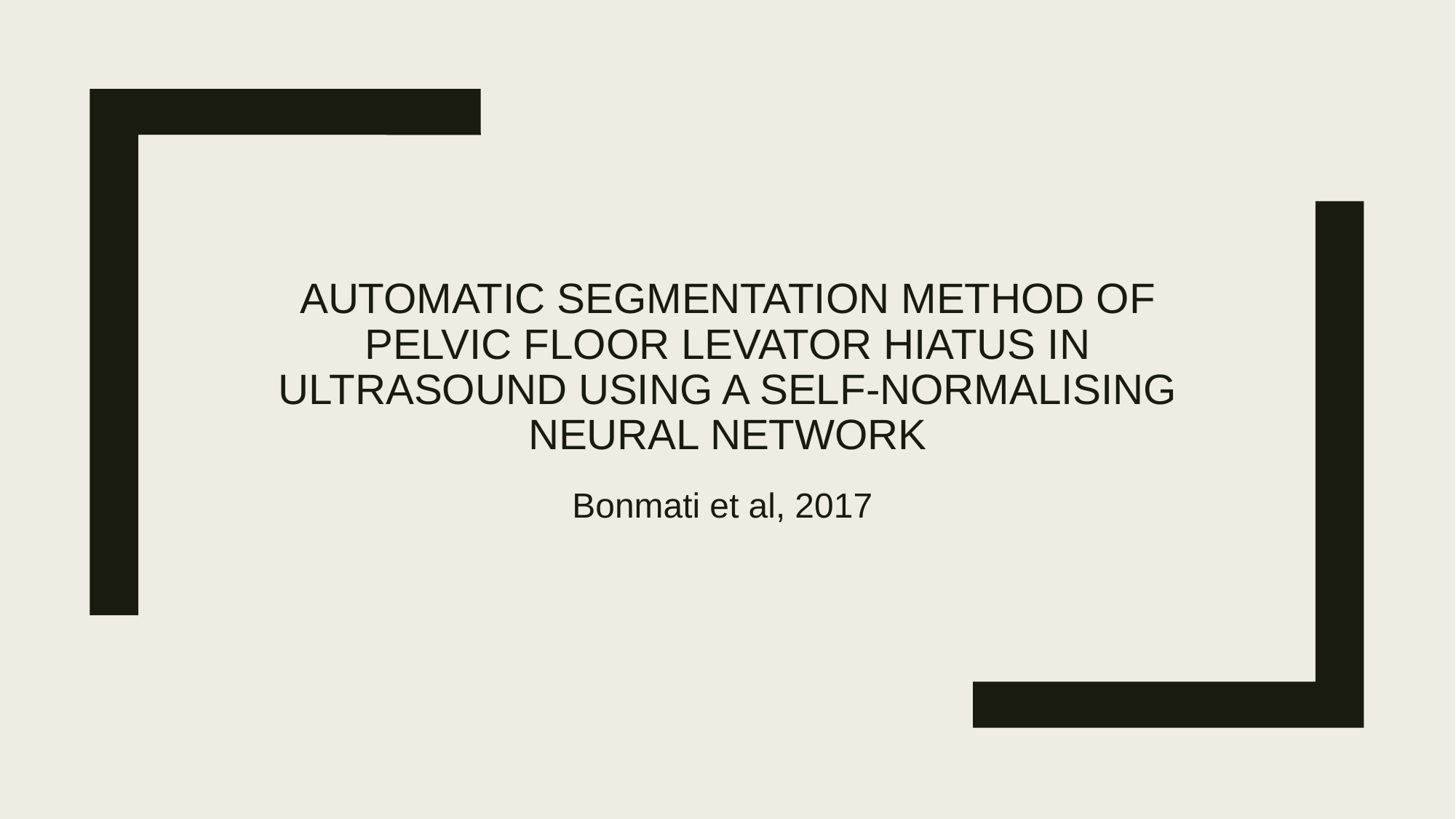

# Automatic segmentation method of pelvic floor levator hiatus in ultrasound using a self-normalising neural network
Bonmati et al, 2017